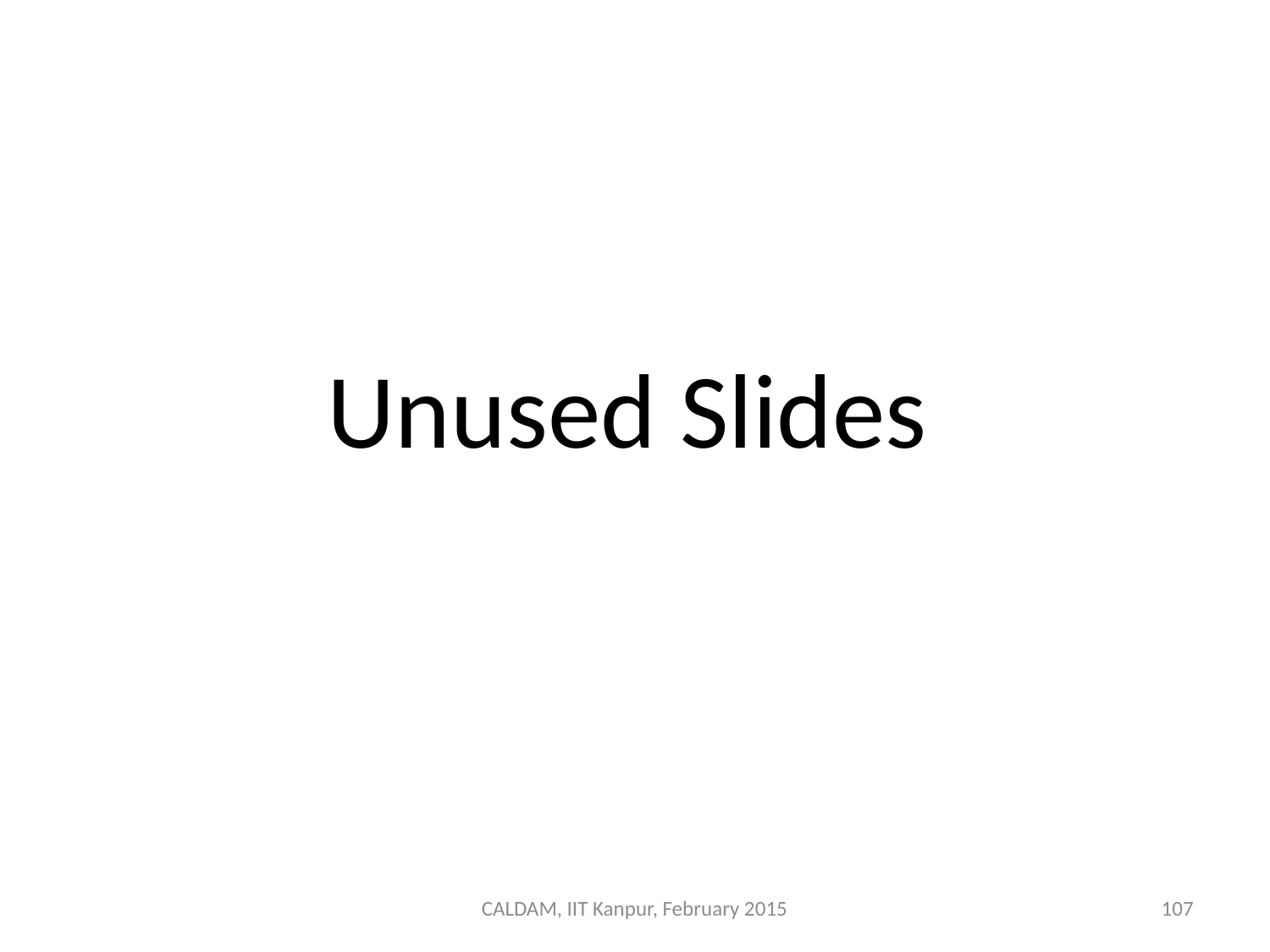

Unused Slides
CALDAM, IIT Kanpur, February 2015
107